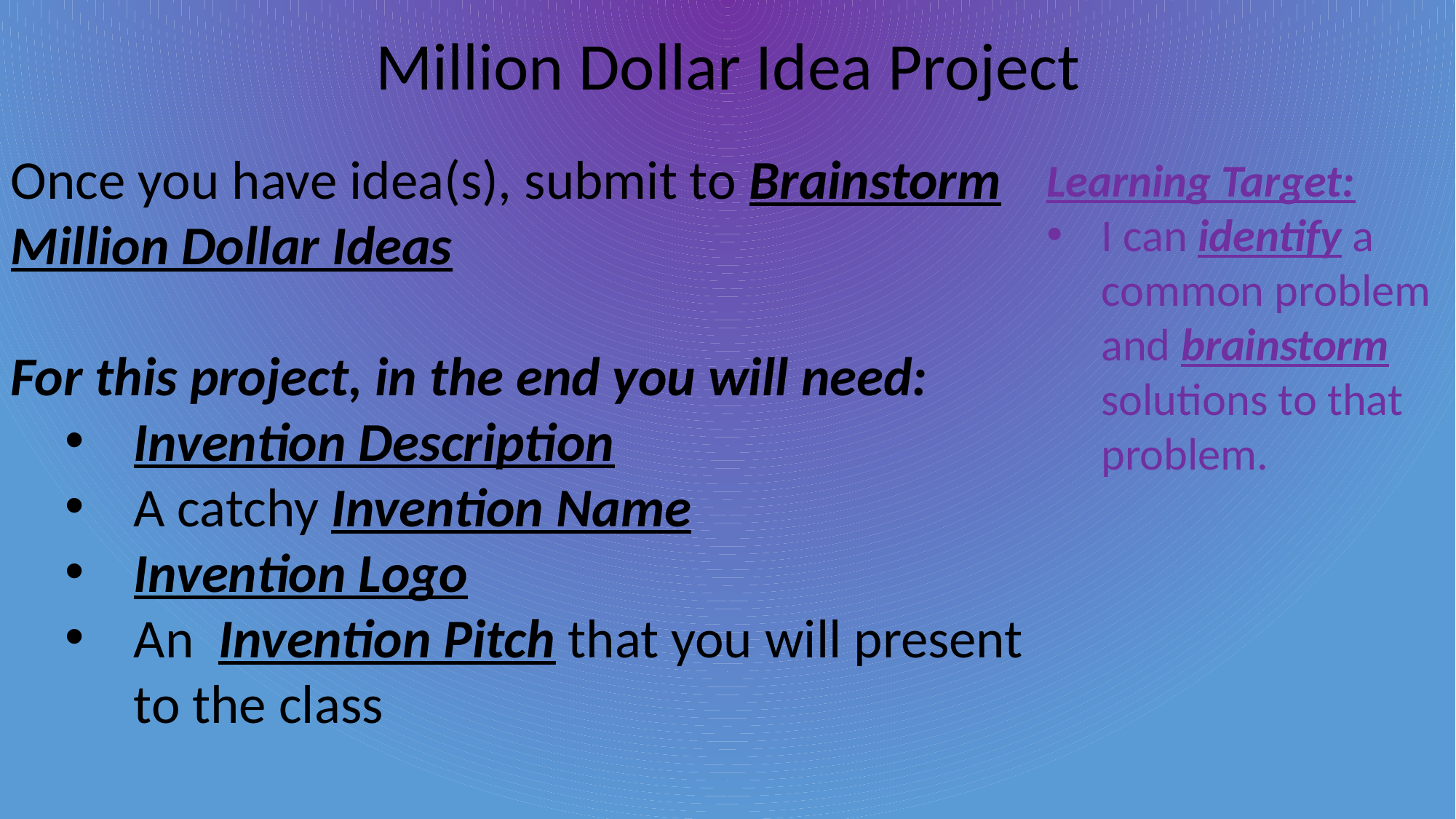

# Million Dollar Idea Project
Once you have idea(s), submit to Brainstorm Million Dollar Ideas

For this project, in the end you will need:
Invention Description
A catchy Invention Name
Invention Logo
An  Invention Pitch that you will present to the class
Learning Target:
I can identify a common problem and brainstorm solutions to that problem.